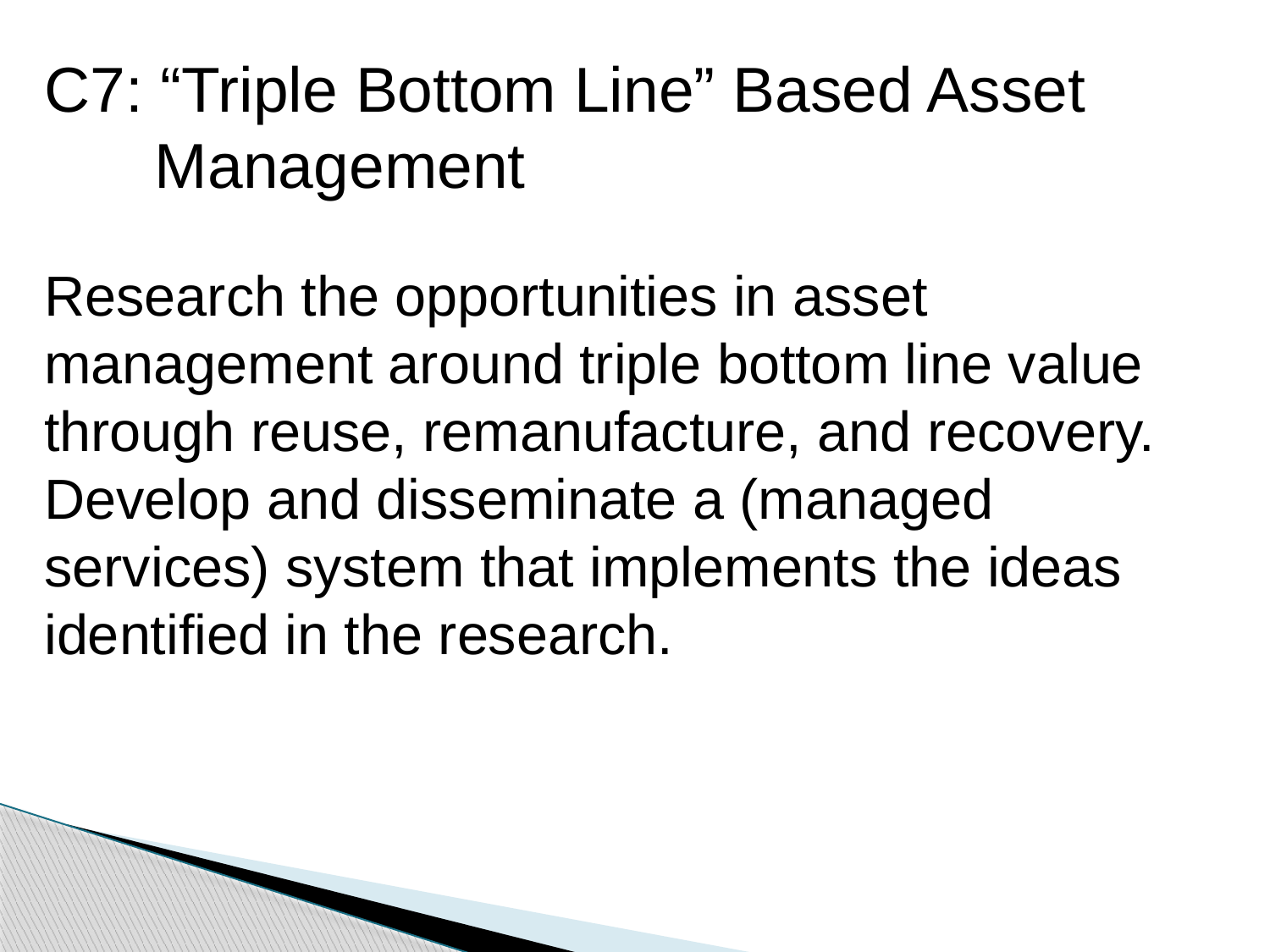

C7: “Triple Bottom Line” Based Asset Management

Research the opportunities in asset management around triple bottom line value through reuse, remanufacture, and recovery. Develop and disseminate a (managed services) system that implements the ideas identified in the research.